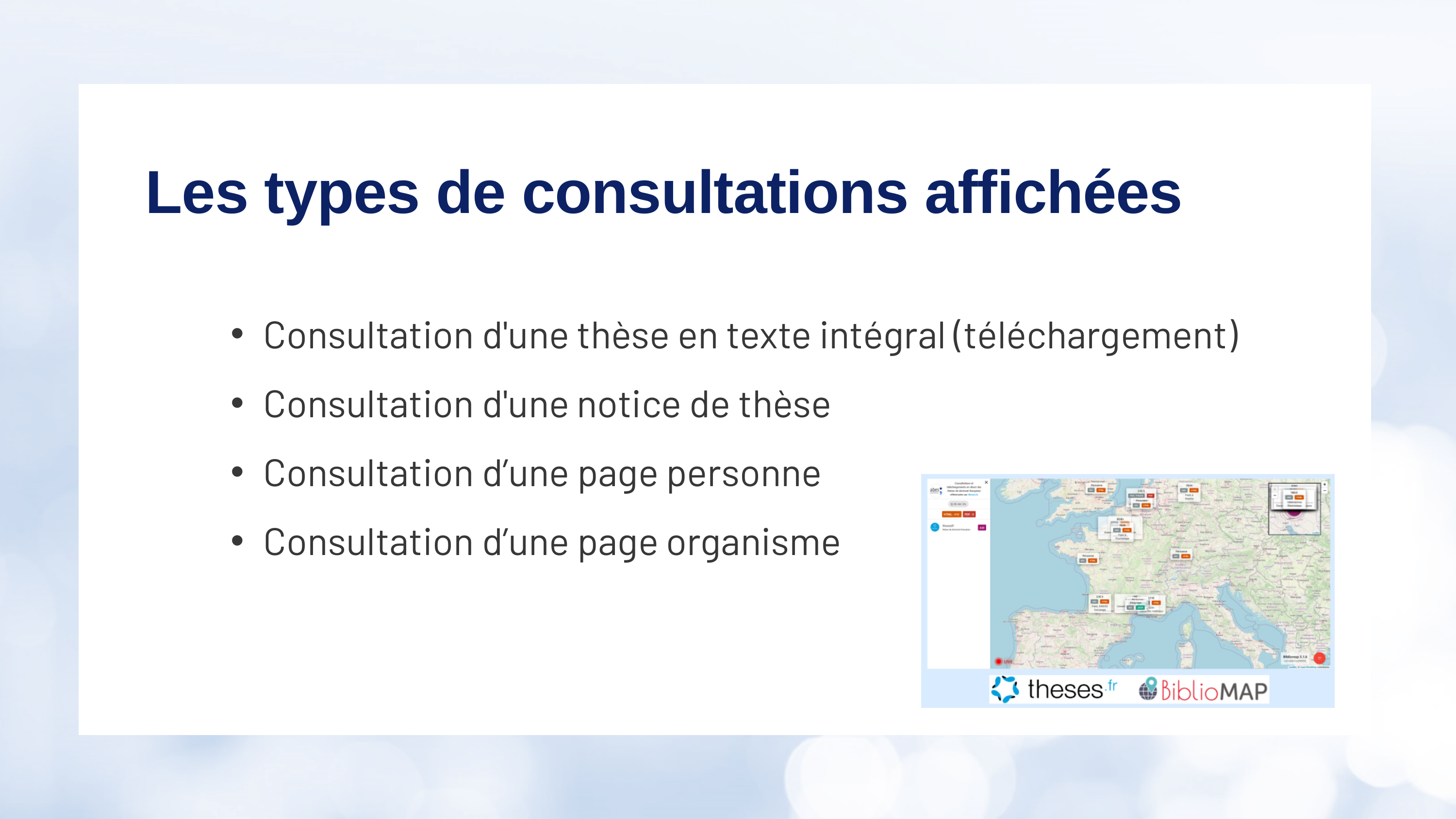

Les types de consultations affichées
Consultation d'une thèse en texte intégral (téléchargement)
Consultation d'une notice de thèse
Consultation d’une page personne
Consultation d’une page organisme